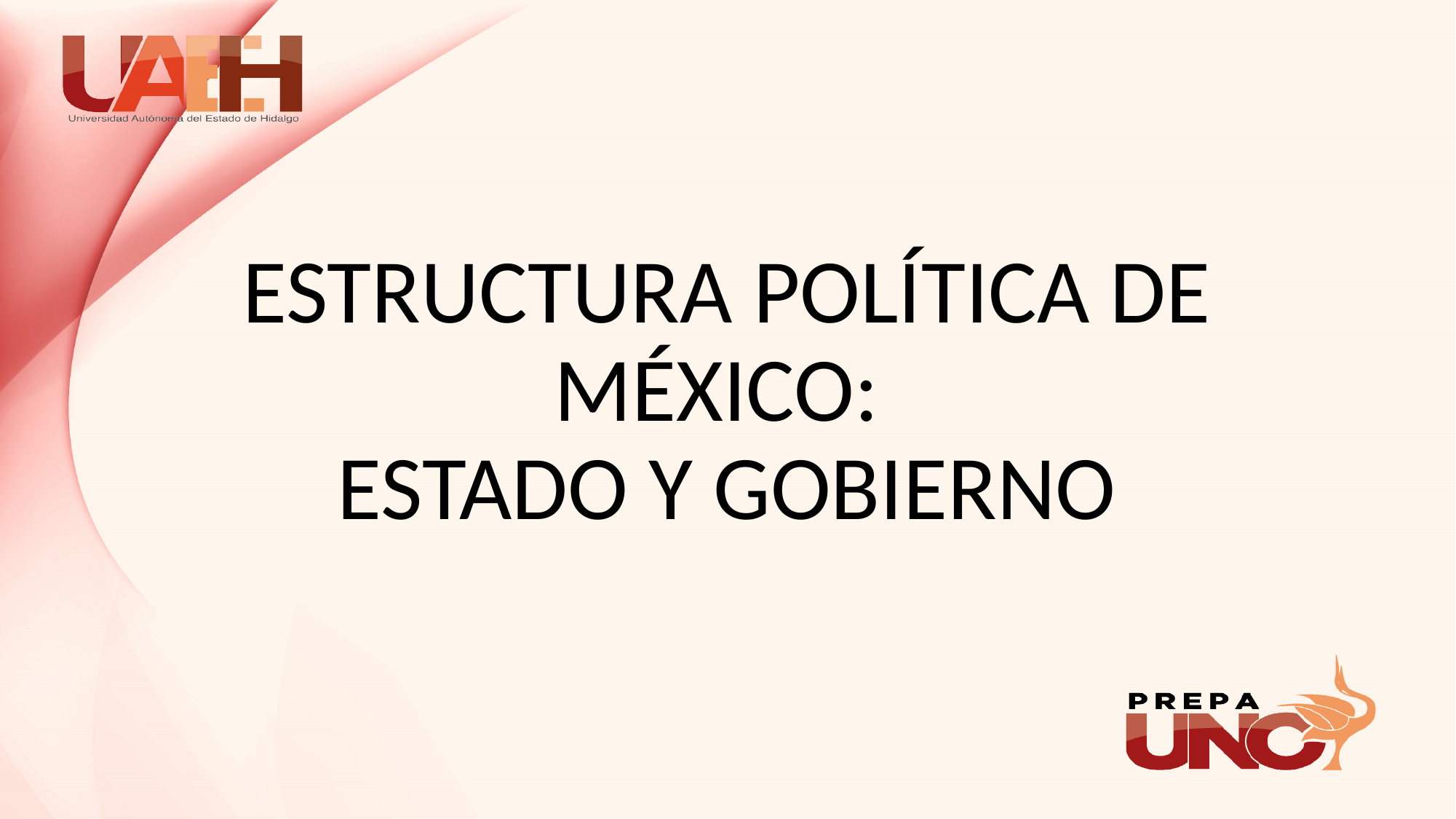

# ESTRUCTURA POLÍTICA DE MÉXICO: ESTADO Y GOBIERNO